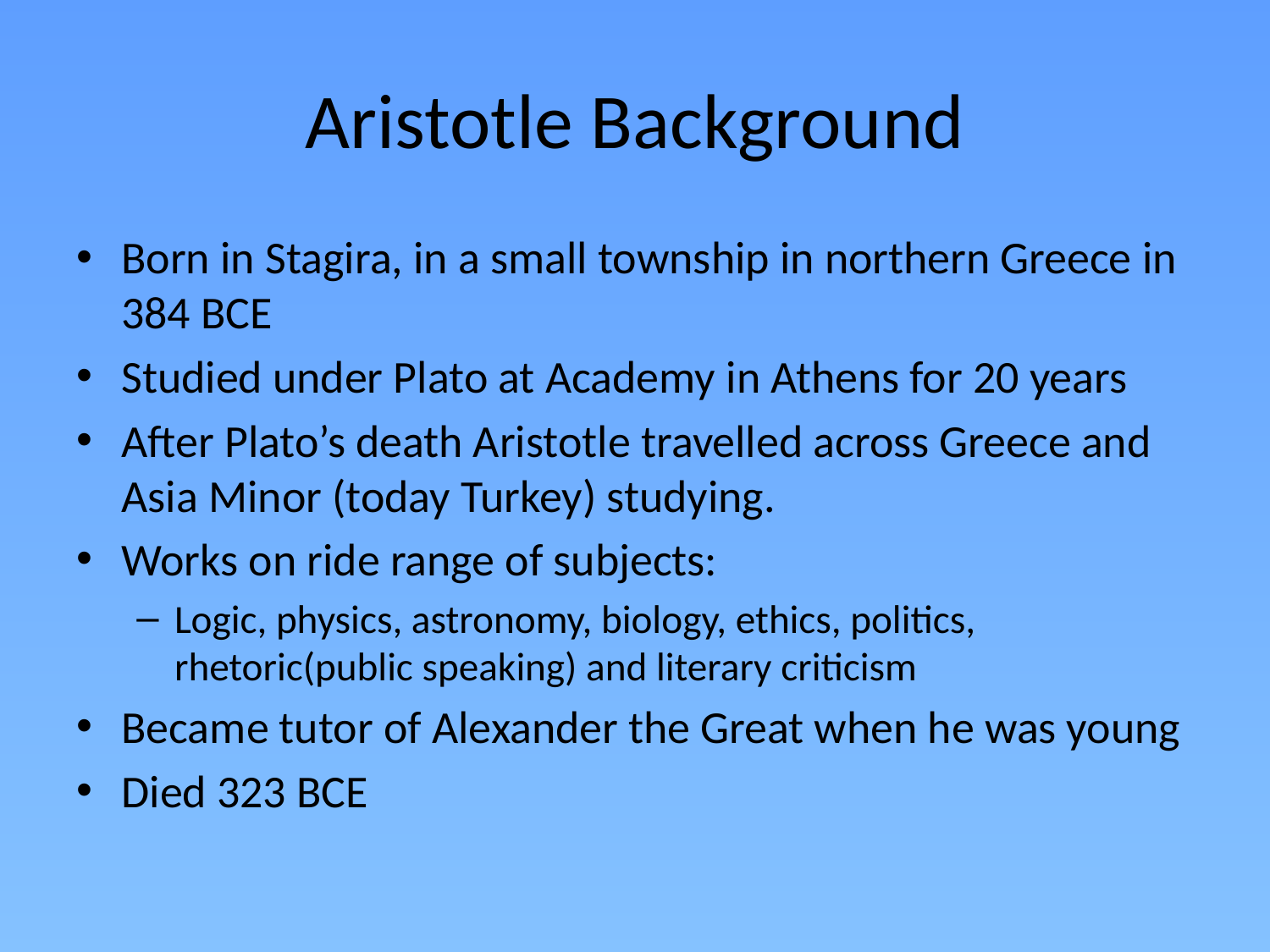

# Aristotle Background
Born in Stagira, in a small township in northern Greece in 384 BCE
Studied under Plato at Academy in Athens for 20 years
After Plato’s death Aristotle travelled across Greece and Asia Minor (today Turkey) studying.
Works on ride range of subjects:
Logic, physics, astronomy, biology, ethics, politics, rhetoric(public speaking) and literary criticism
Became tutor of Alexander the Great when he was young
Died 323 BCE